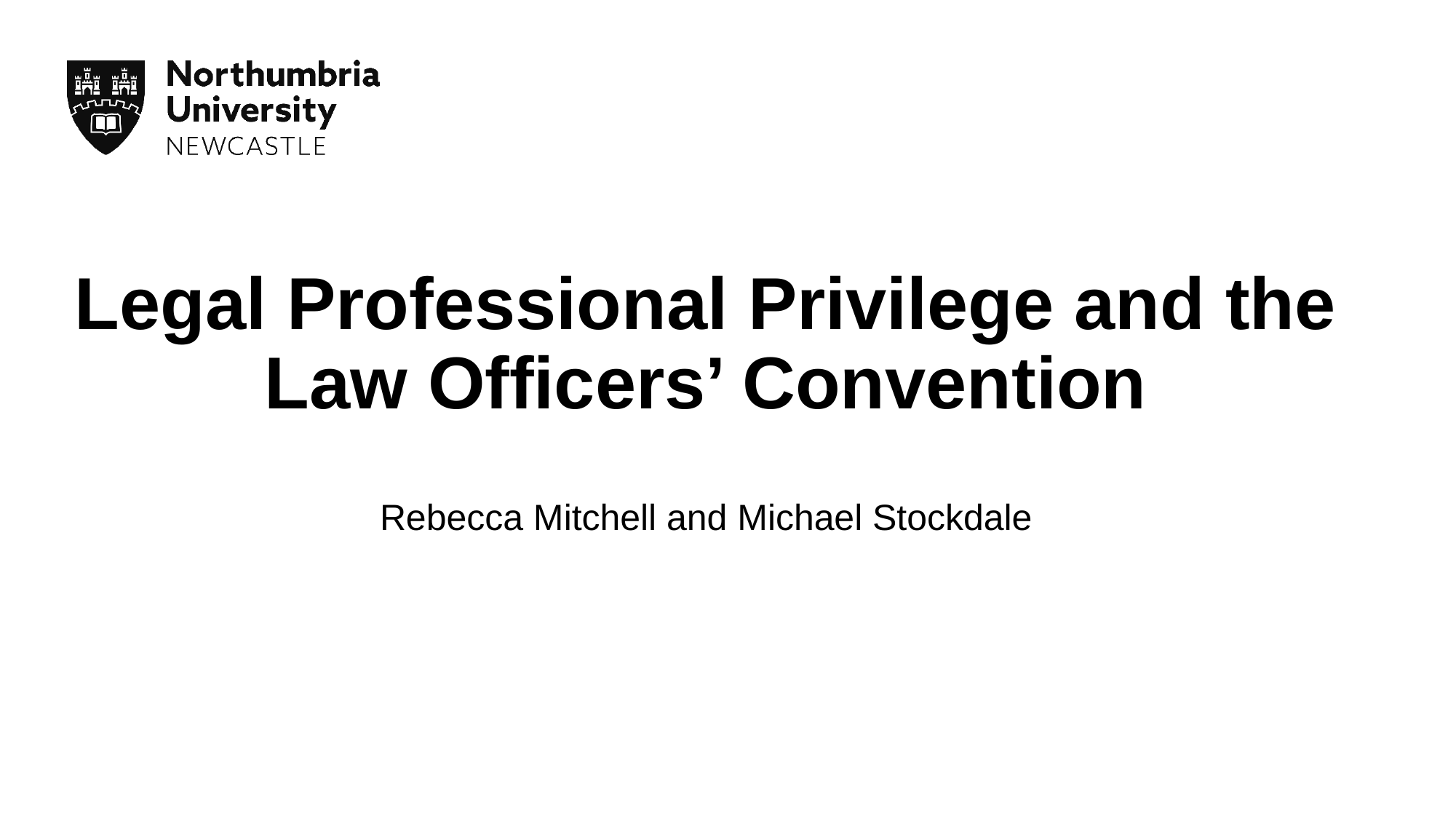

# Legal Professional Privilege and the Law Officers’ Convention

Rebecca Mitchell and Michael Stockdale